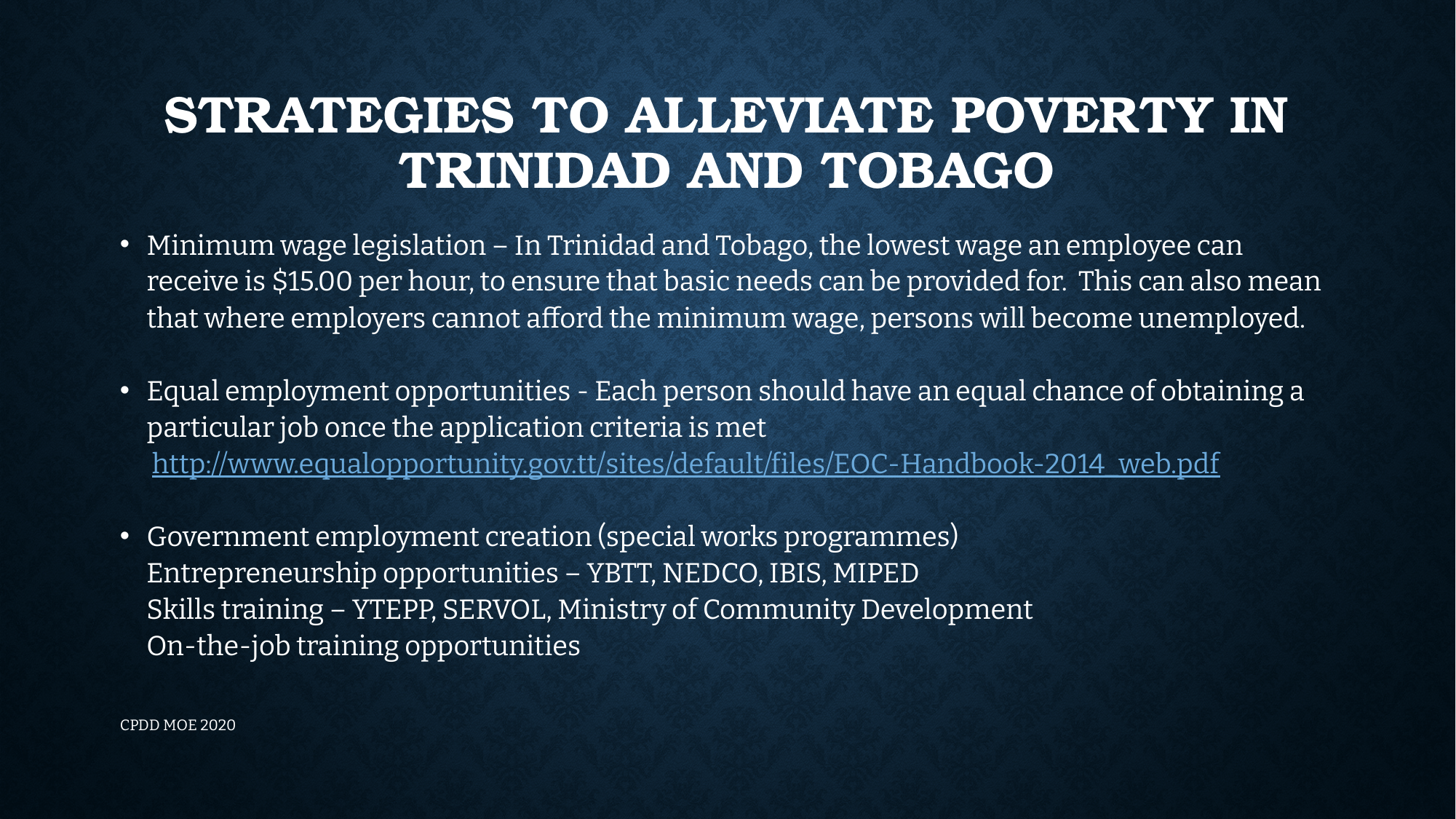

# Strategies to alleviate poverty in Trinidad and tobago
Minimum wage legislation – In Trinidad and Tobago, the lowest wage an employee can receive is $15.00 per hour, to ensure that basic needs can be provided for.  This can also mean that where employers cannot afford the minimum wage, persons will become unemployed.

Equal employment opportunities - Each person should have an equal chance of obtaining a particular job once the application criteria is met
	 http://www.equalopportunity.gov.tt/sites/default/files/EOC-Handbook-2014_web.pdf

Government employment creation (special works programmes)
	Entrepreneurship opportunities – YBTT, NEDCO, IBIS, MIPED
	Skills training – YTEPP, SERVOL, Ministry of Community Development
	On-the-job training opportunities

CPDD MOE 2020